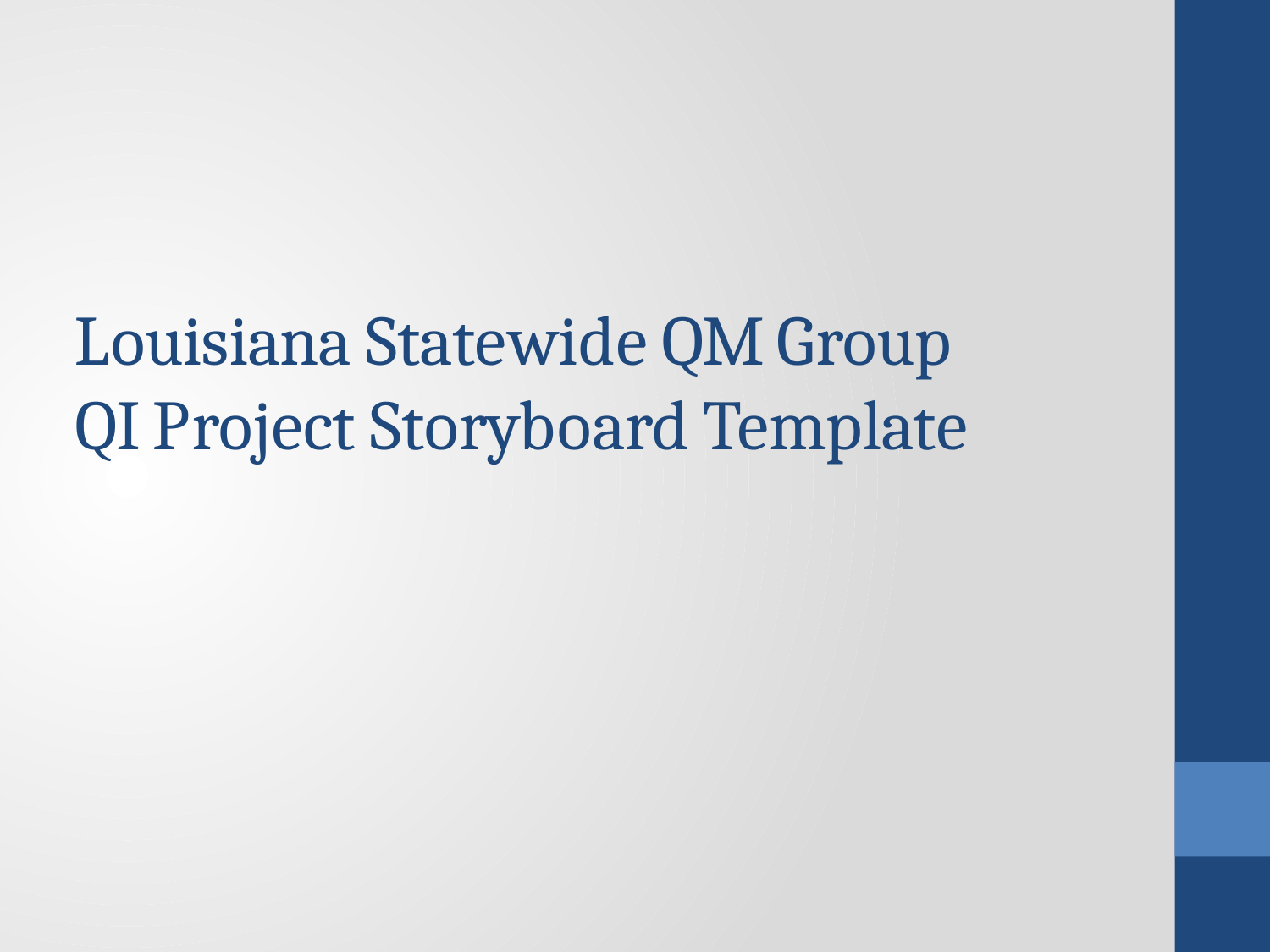

# Louisiana Statewide QM Group QI Project Storyboard Template